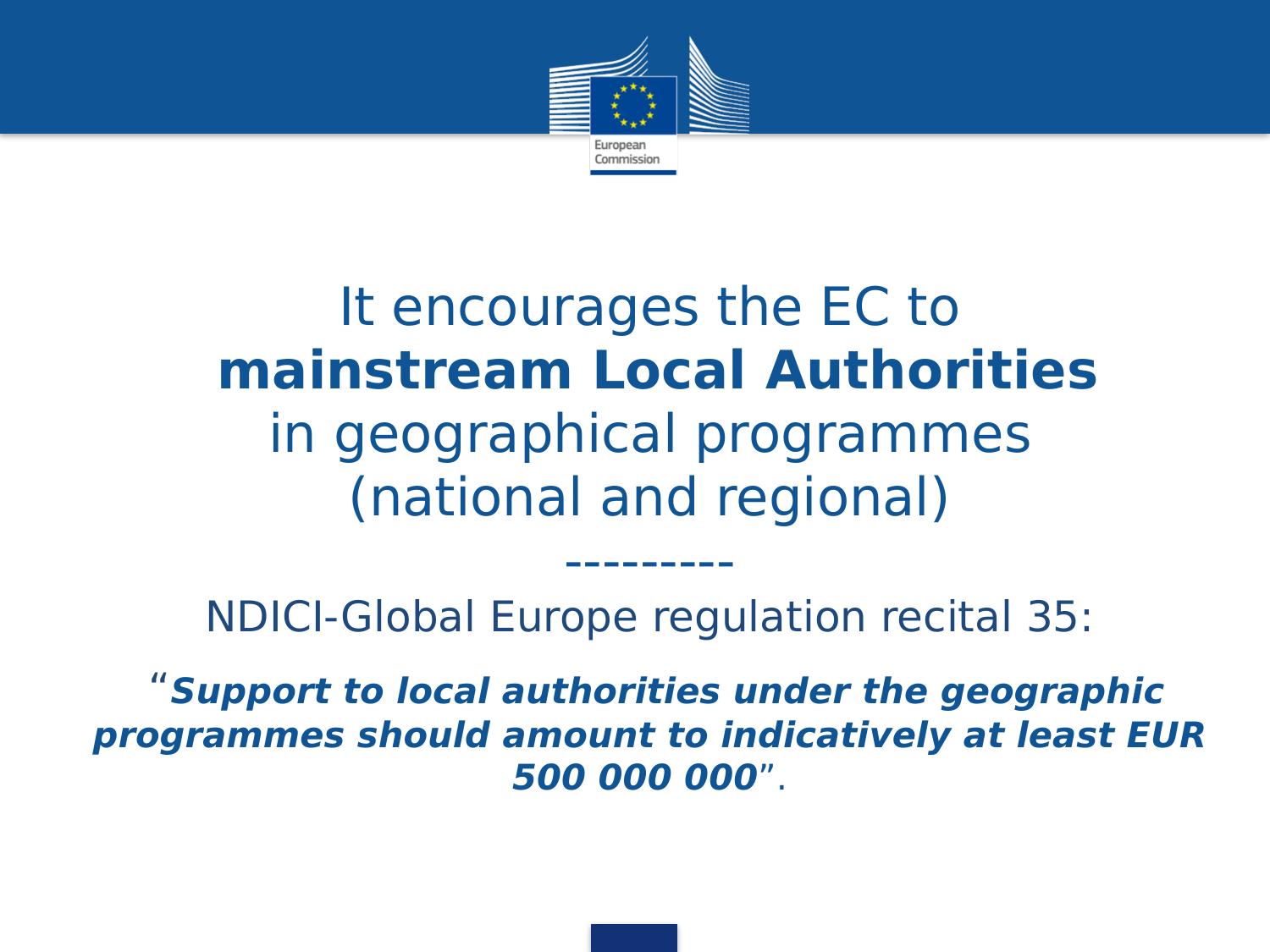

It encourages the EC to
 mainstream Local Authorities
 in geographical programmes
(national and regional)
---------
NDICI-Global Europe regulation recital 35:

 “Support to local authorities under the geographic programmes should amount to indicatively at least EUR 500 000 000”.